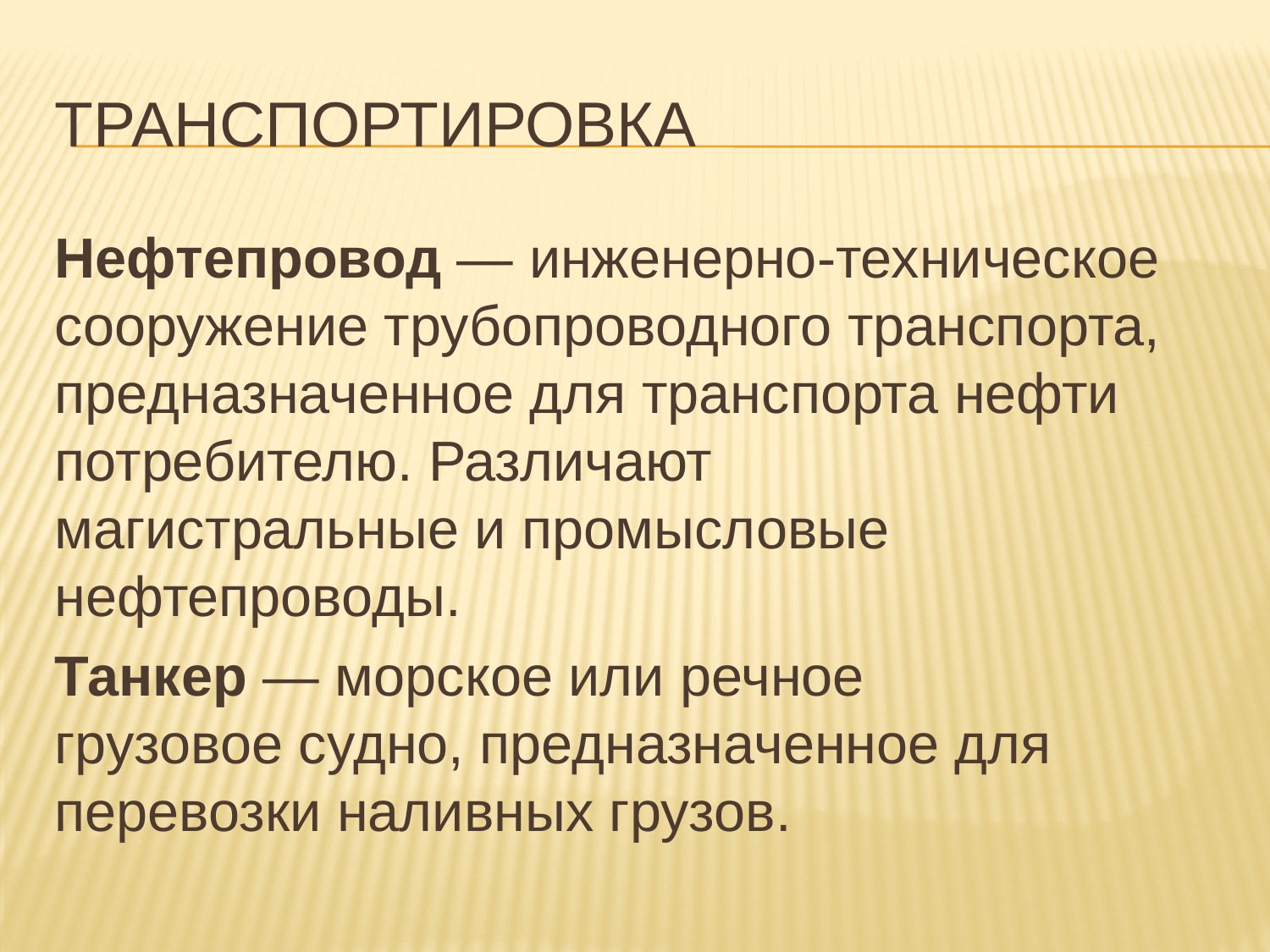

# транспортировка
Нефтепровод — инженерно-техническое сооружение трубопроводного транспорта, предназначенное для транспорта нефти потребителю. Различают магистральные и промысловые нефтепроводы.
Танкер — морское или речное грузовое судно, предназначенное для перевозки наливных грузов.